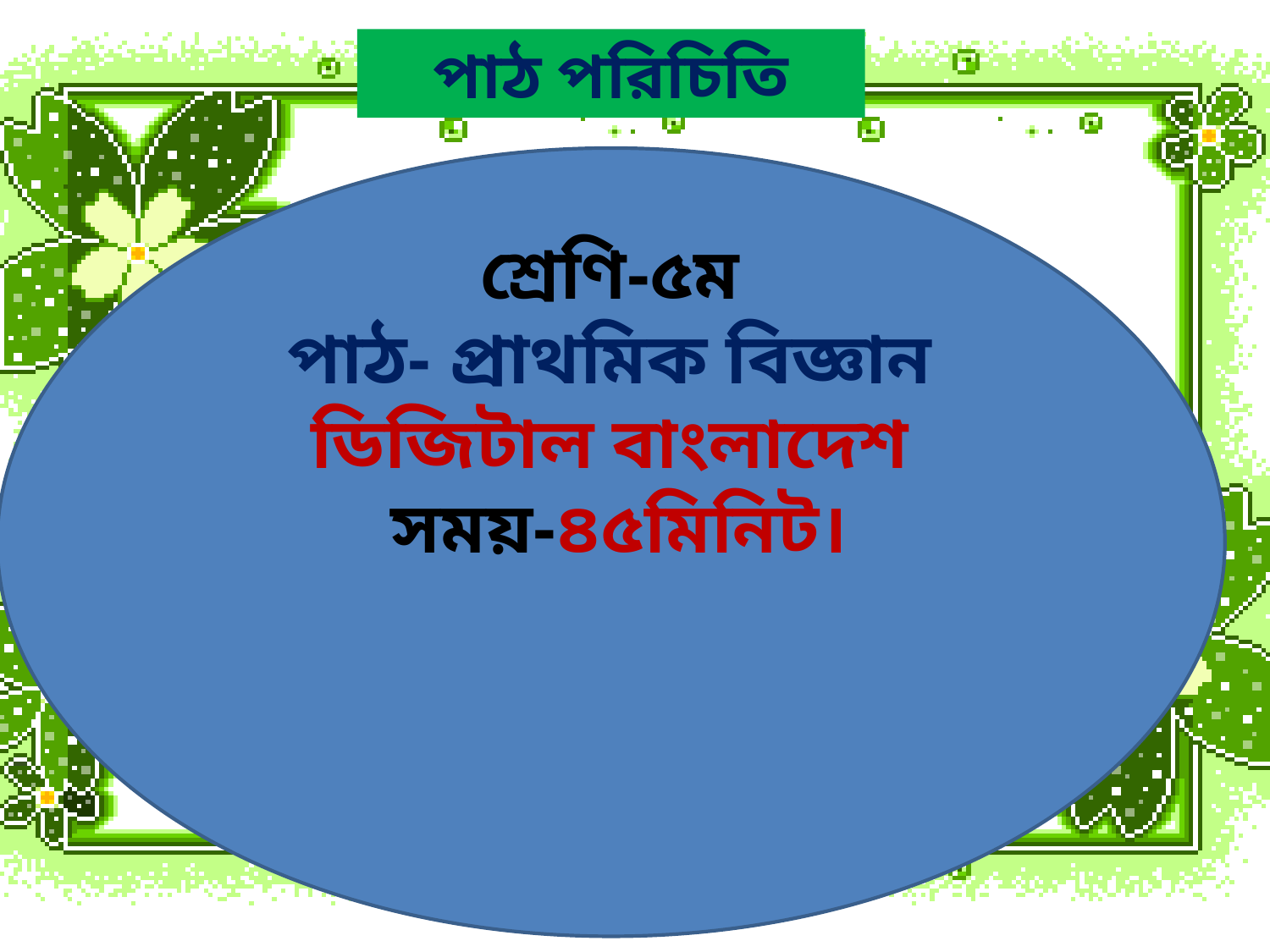

পাঠ পরিচিতি

শ্রেণি-৫ম
পাঠ- প্রাথমিক বিজ্ঞান
ডিজিটাল বাংলাদেশ
সময়-৪৫মিনিট।